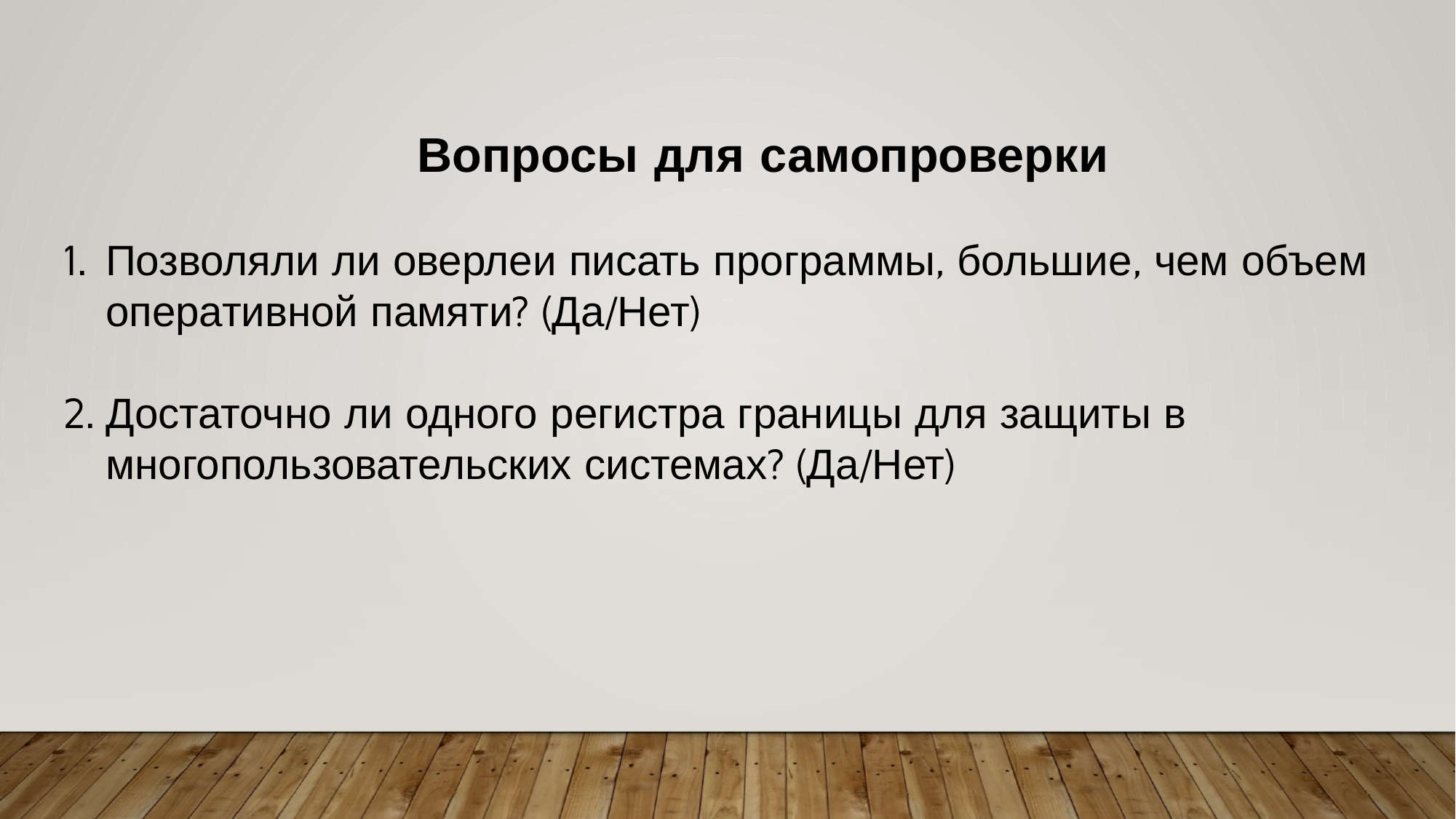

Вопросы для самопроверки

Позволяли ли оверлеи писать программы, большие, чем объем оперативной памяти? (Да/Нет)

Достаточно ли одного регистра границы для защиты в многопользовательских системах? (Да/Нет)